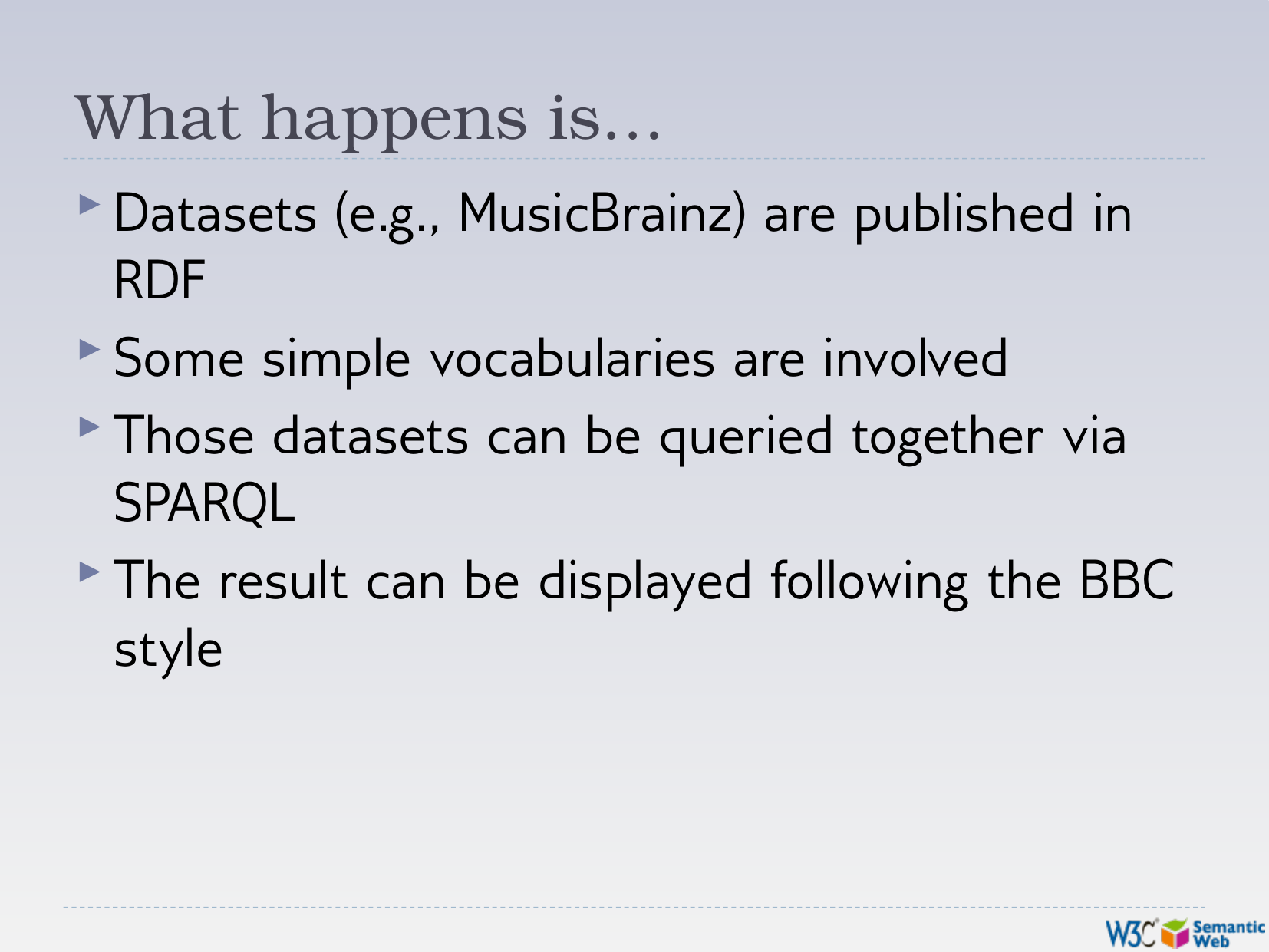

# What happens is…
Datasets (e.g., MusicBrainz) are published in RDF
Some simple vocabularies are involved
Those datasets can be queried together via SPARQL
The result can be displayed following the BBC style